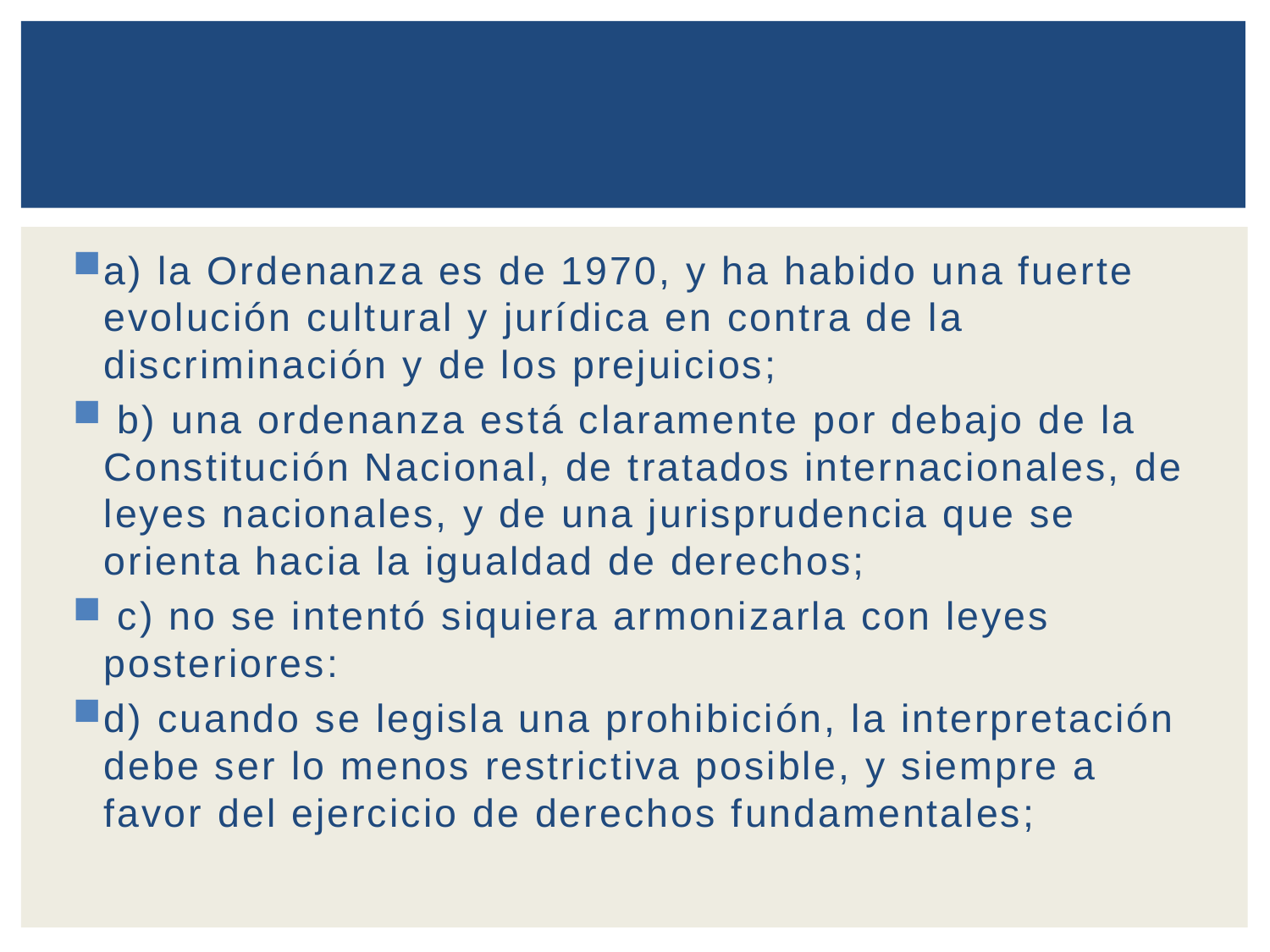

a) la Ordenanza es de 1970, y ha habido una fuerte evolución cultural y jurídica en contra de la discriminación y de los prejuicios;
 b) una ordenanza está claramente por debajo de la Constitución Nacional, de tratados internacionales, de leyes nacionales, y de una jurisprudencia que se orienta hacia la igualdad de derechos;
 c) no se intentó siquiera armonizarla con leyes posteriores:
d) cuando se legisla una prohibición, la interpretación debe ser lo menos restrictiva posible, y siempre a favor del ejercicio de derechos fundamentales;